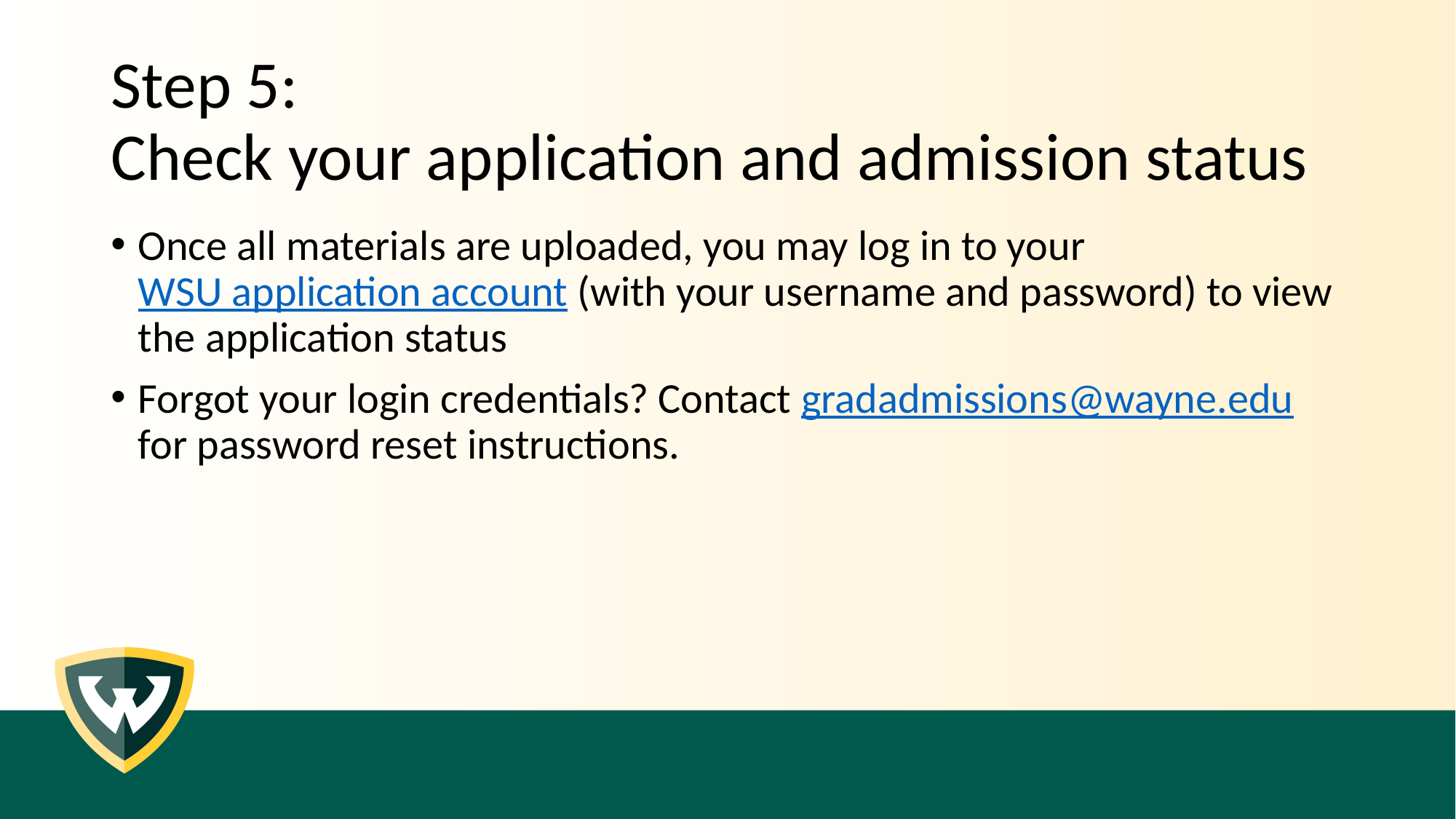

# Step 5: Check your application and admission status
Once all materials are uploaded, you may log in to your WSU application account (with your username and password) to view the application status
Forgot your login credentials? Contact gradadmissions@wayne.edu for password reset instructions.